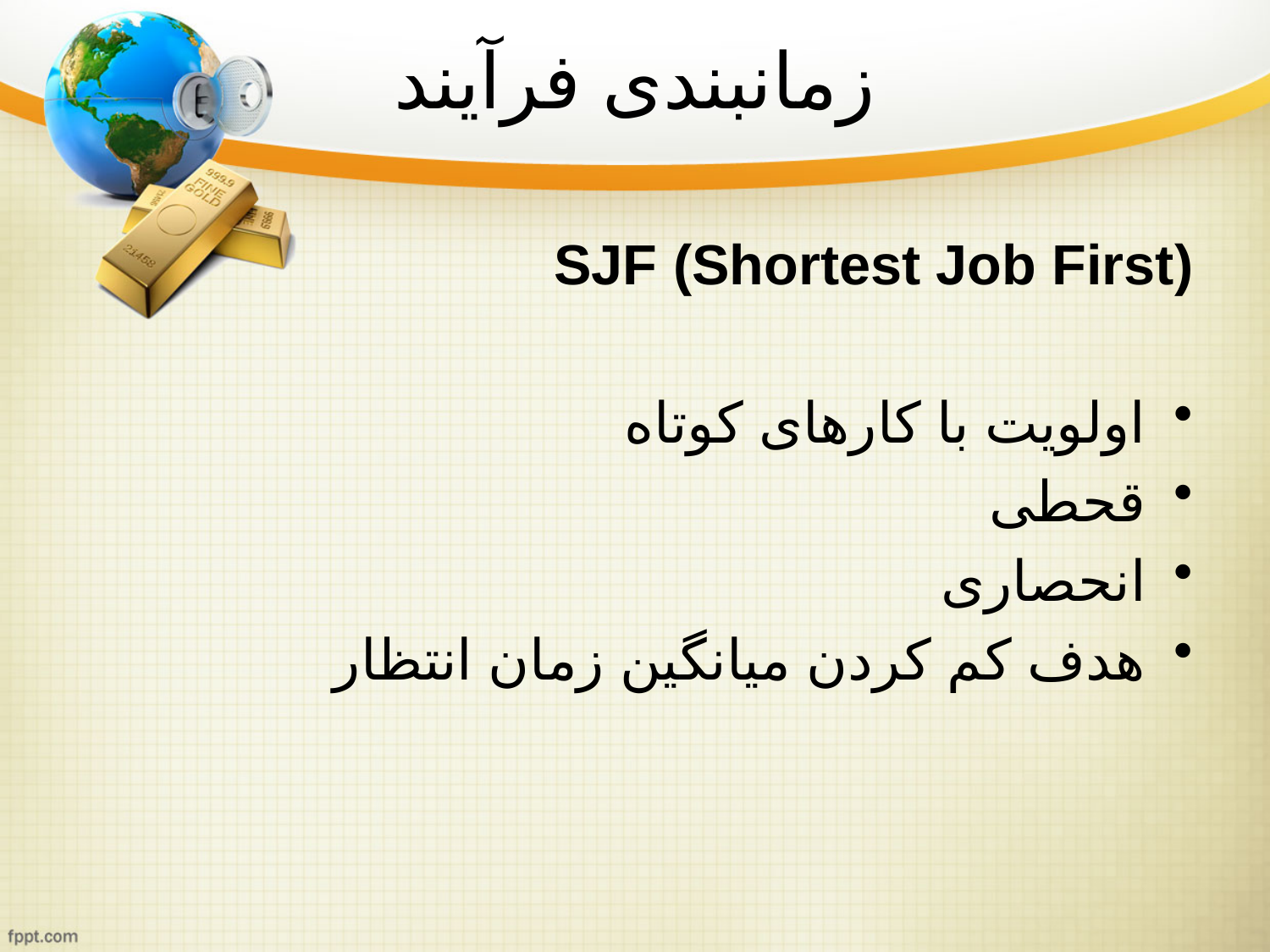

# زمانبندی فرآیند
SJF (Shortest Job First)

اولویت با کارهای کوتاه
قحطی
انحصاری
هدف کم کردن میانگین زمان انتظار